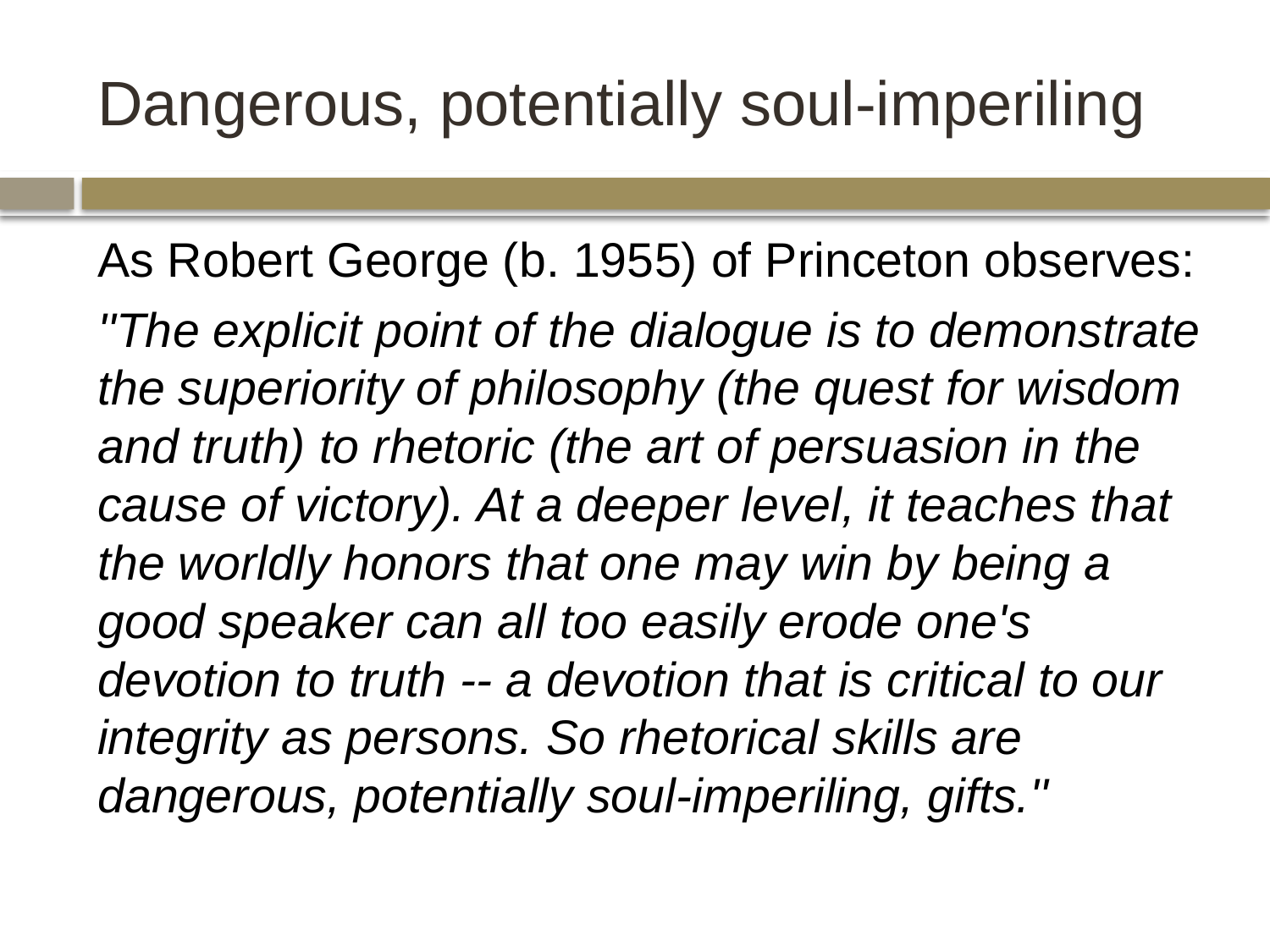

# Dangerous, potentially soul-imperiling
As Robert George (b. 1955) of Princeton observes:
''The explicit point of the dialogue is to demonstrate the superiority of philosophy (the quest for wisdom and truth) to rhetoric (the art of persuasion in the cause of victory). At a deeper level, it teaches that the worldly honors that one may win by being a good speaker can all too easily erode one's devotion to truth -- a devotion that is critical to our integrity as persons. So rhetorical skills are dangerous, potentially soul-imperiling, gifts.''